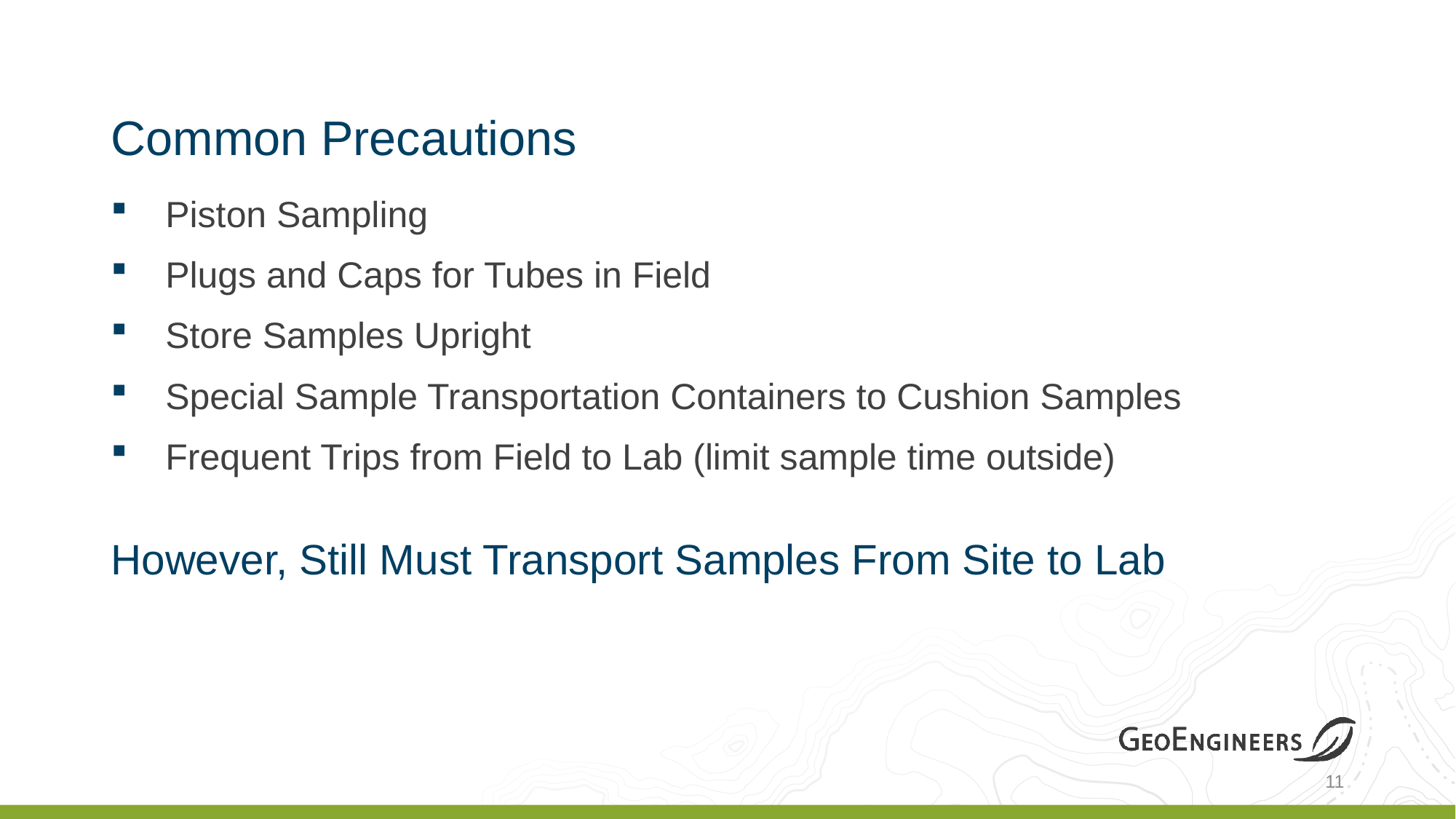

# Common Precautions
Piston Sampling
Plugs and Caps for Tubes in Field
Store Samples Upright
Special Sample Transportation Containers to Cushion Samples
Frequent Trips from Field to Lab (limit sample time outside)

However, Still Must Transport Samples From Site to Lab
11